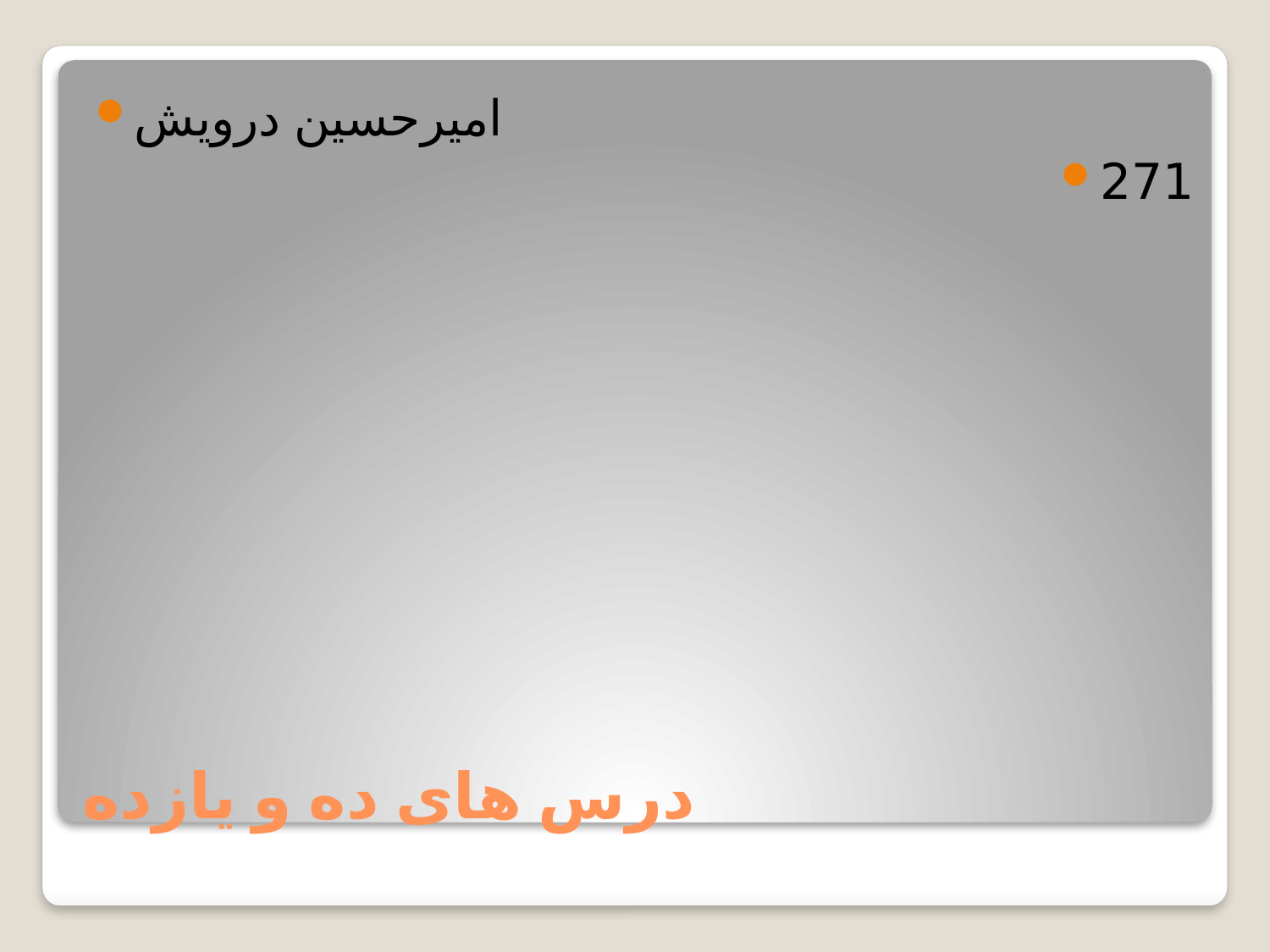

امیرحسین درویش
271
# درس های ده و یازده